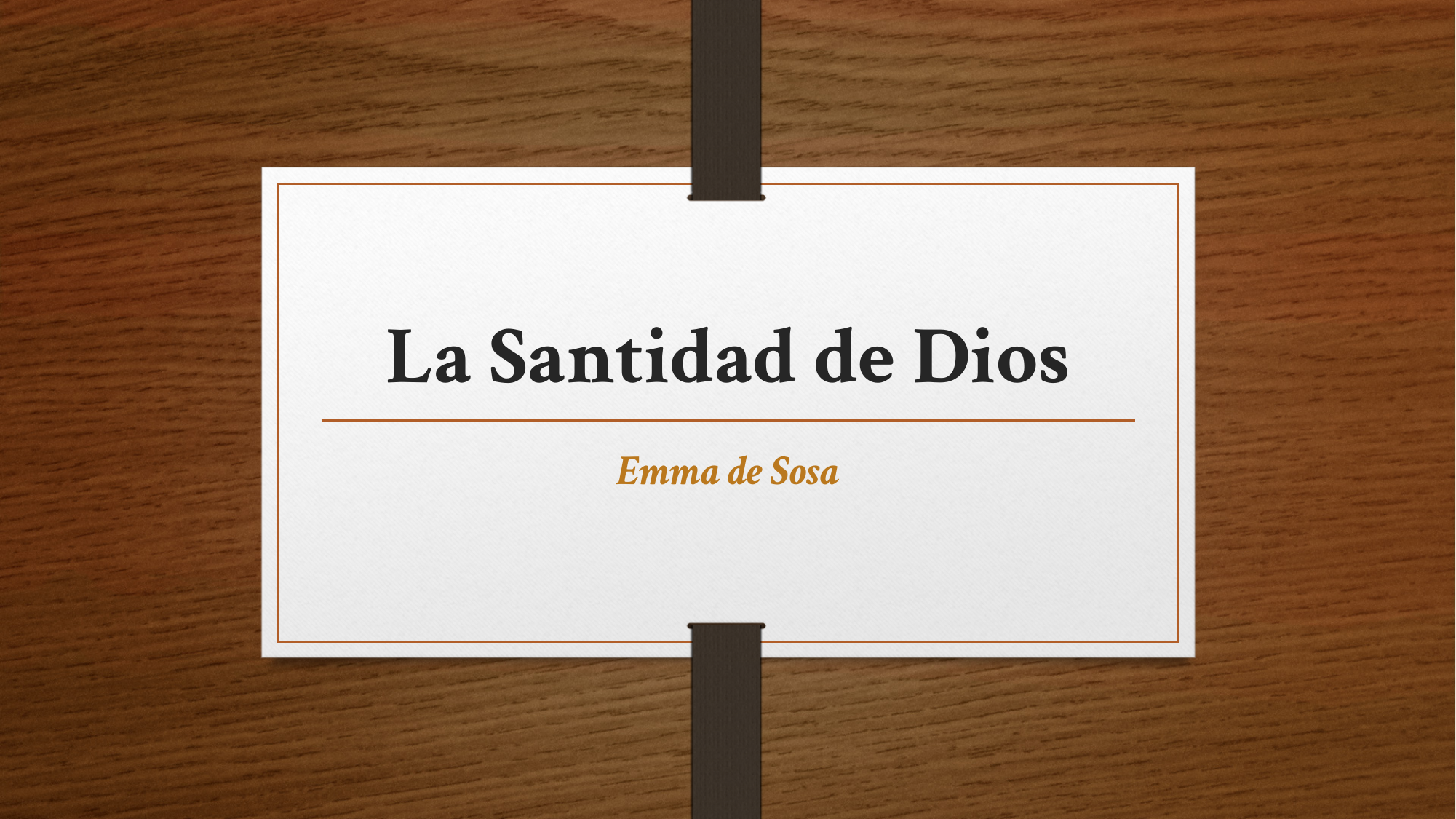

# La Santidad de Dios
Emma de Sosa